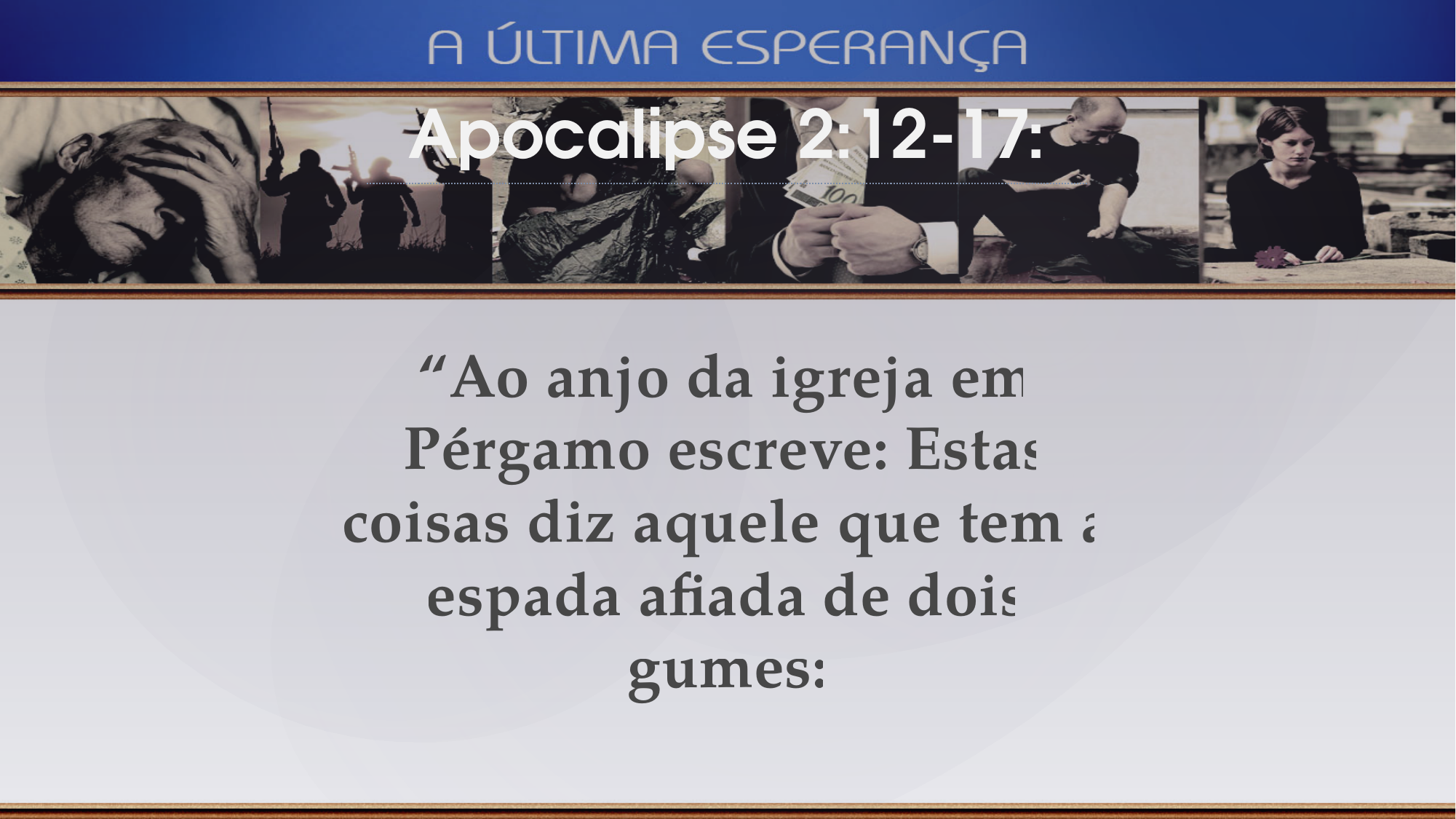

Apocalipse 2:12-17:
“Ao anjo da igreja em Pérgamo escreve: Estas coisas diz aquele que tem a espada afiada de dois gumes: